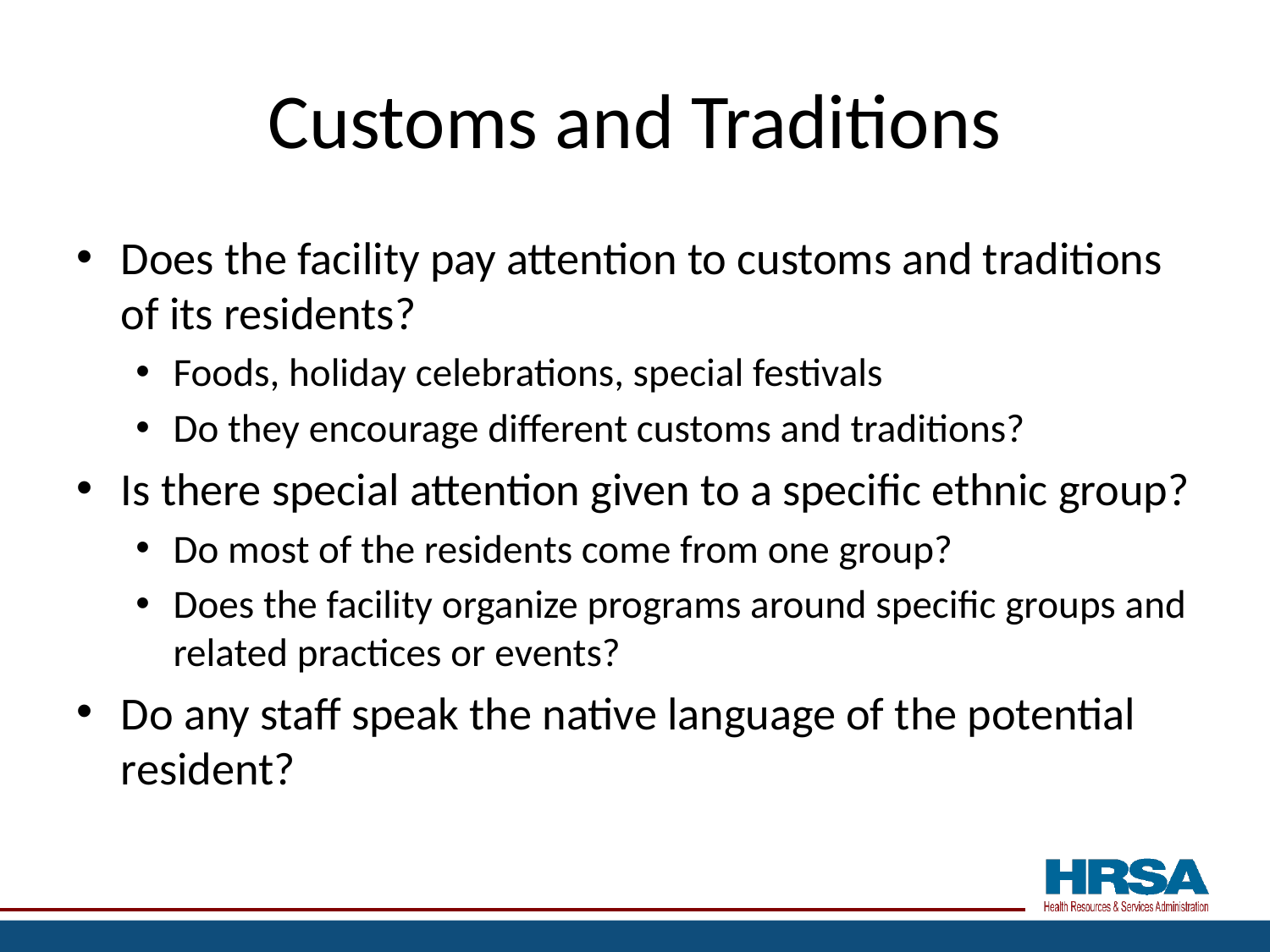

# Customs and Traditions
Does the facility pay attention to customs and traditions of its residents?
Foods, holiday celebrations, special festivals
Do they encourage different customs and traditions?
Is there special attention given to a specific ethnic group?
Do most of the residents come from one group?
Does the facility organize programs around specific groups and related practices or events?
Do any staff speak the native language of the potential resident?